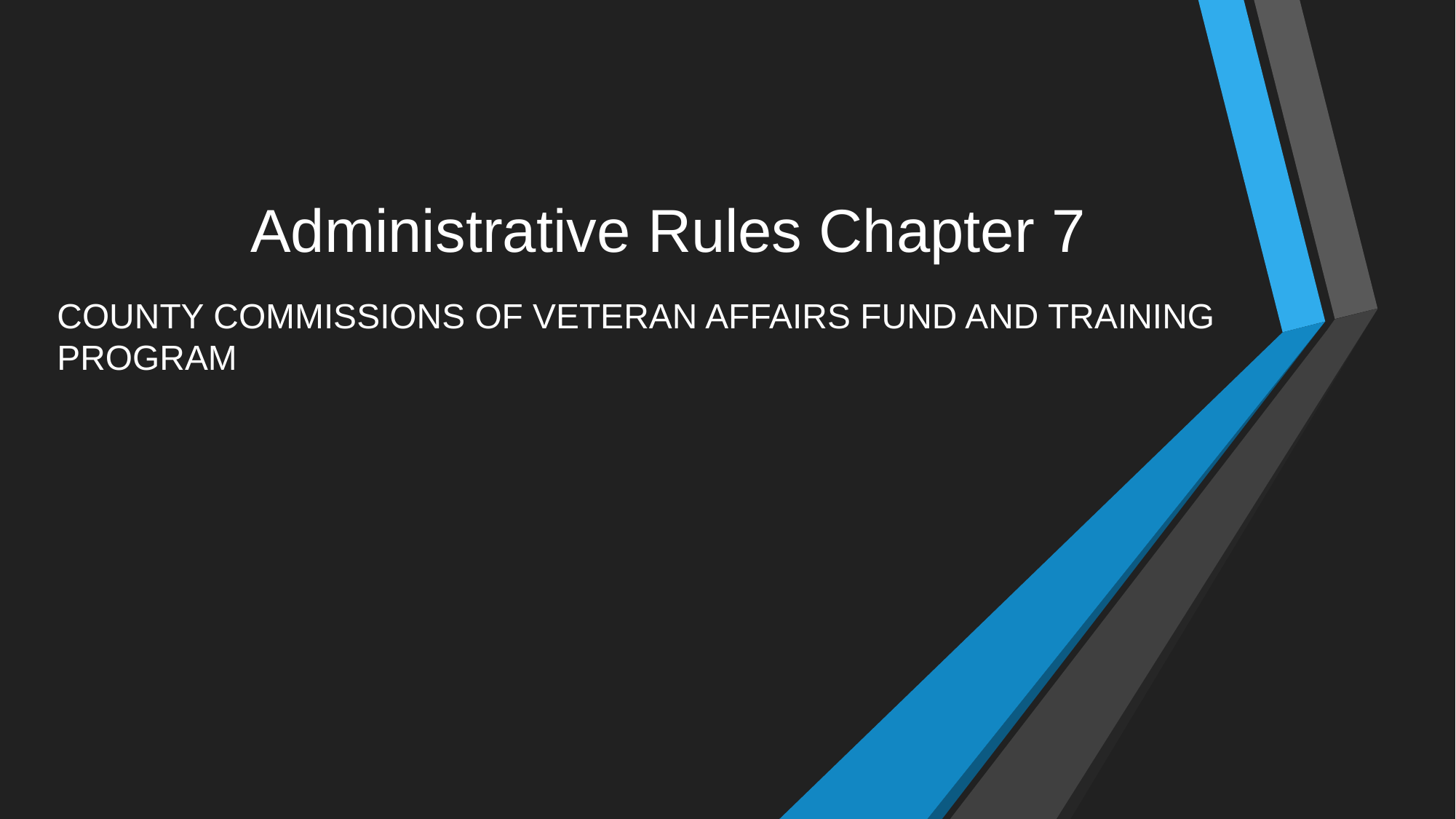

# Administrative Rules Chapter 7

COUNTY COMMISSIONS OF VETERAN AFFAIRS FUND AND TRAINING PROGRAM